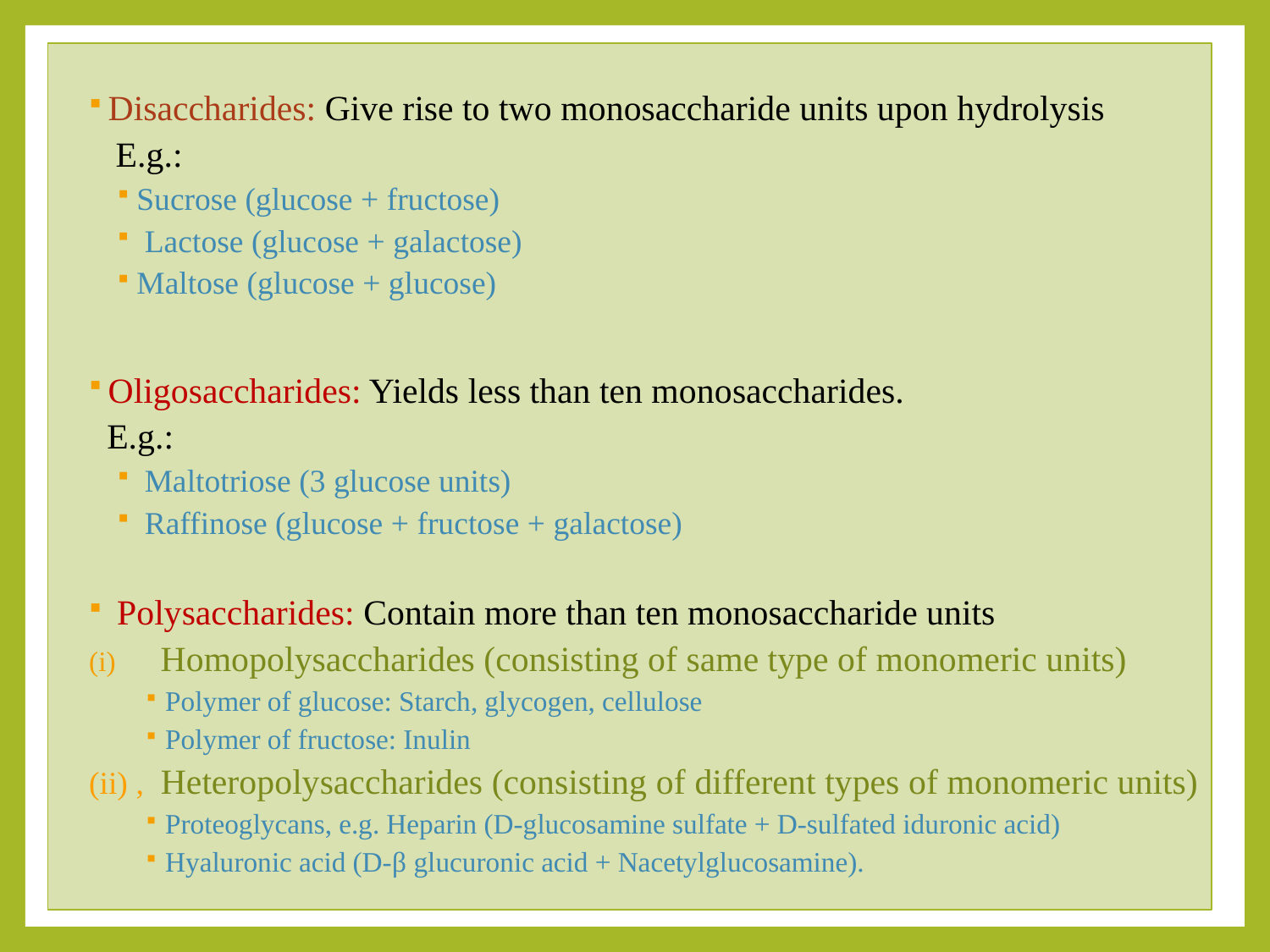

Disaccharides: Give rise to two monosaccharide units upon hydrolysis
   E.g.:
Sucrose (glucose + fructose)
 Lactose (glucose + galactose)
Maltose (glucose + glucose)

Oligosaccharides: Yields less than ten monosaccharides.
  E.g.:
 Maltotriose (3 glucose units)
 Raffinose (glucose + fructose + galactose)

 Polysaccharides: Contain more than ten monosaccharide units
Homopolysaccharides (consisting of same type of monomeric units)
Polymer of glucose: Starch, glycogen, cellulose
Polymer of fructose: Inulin
(ii) ,  Heteropolysaccharides (consisting of different types of monomeric units)
Proteoglycans, e.g. Heparin (D-glucosamine sulfate + D-sulfated iduronic acid)
Hyaluronic acid (D-β glucuronic acid + Nacetylglucosamine).